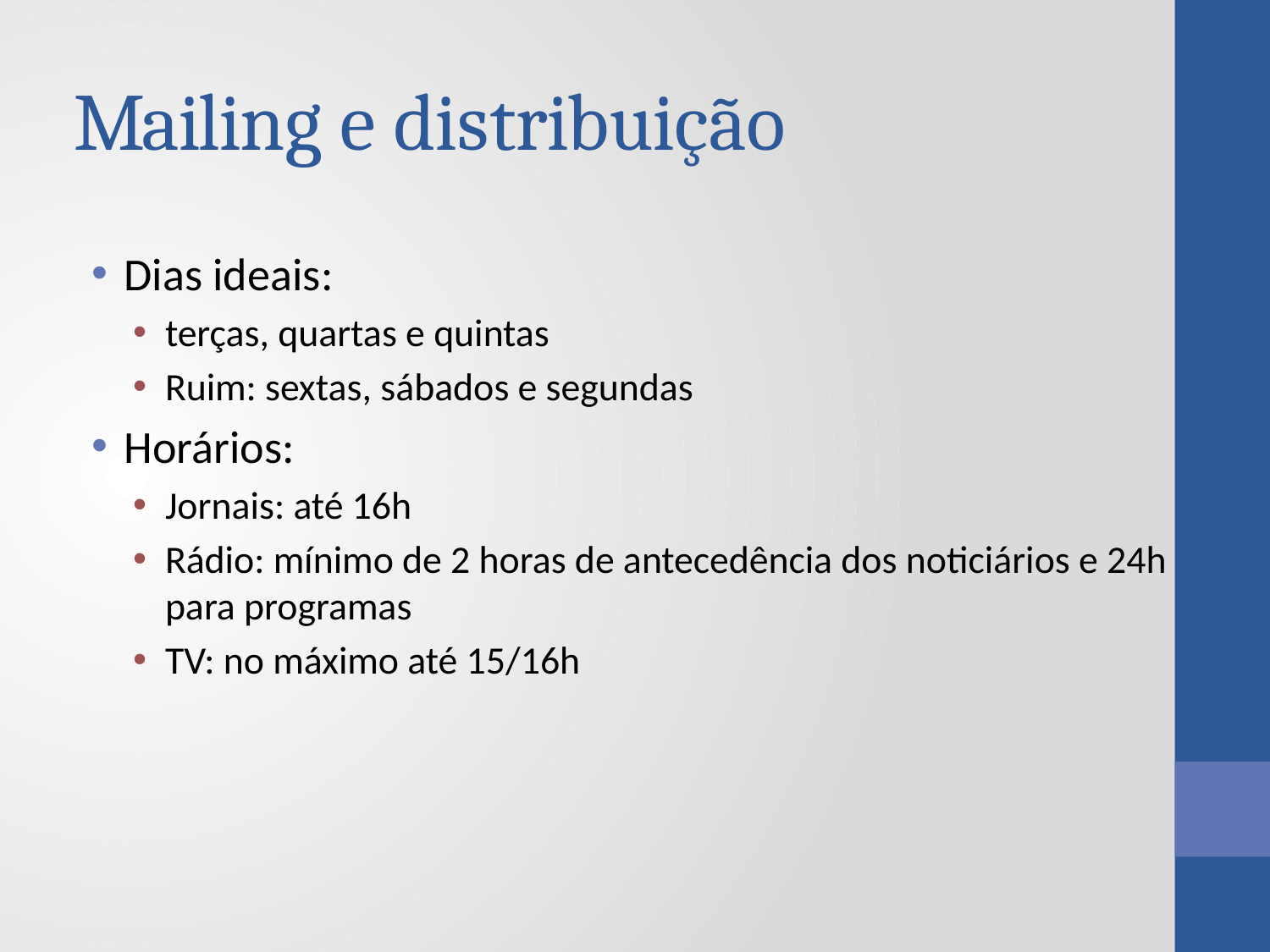

# Mailing e distribuição
Dias ideais:
terças, quartas e quintas
Ruim: sextas, sábados e segundas
Horários:
Jornais: até 16h
Rádio: mínimo de 2 horas de antecedência dos noticiários e 24h para programas
TV: no máximo até 15/16h